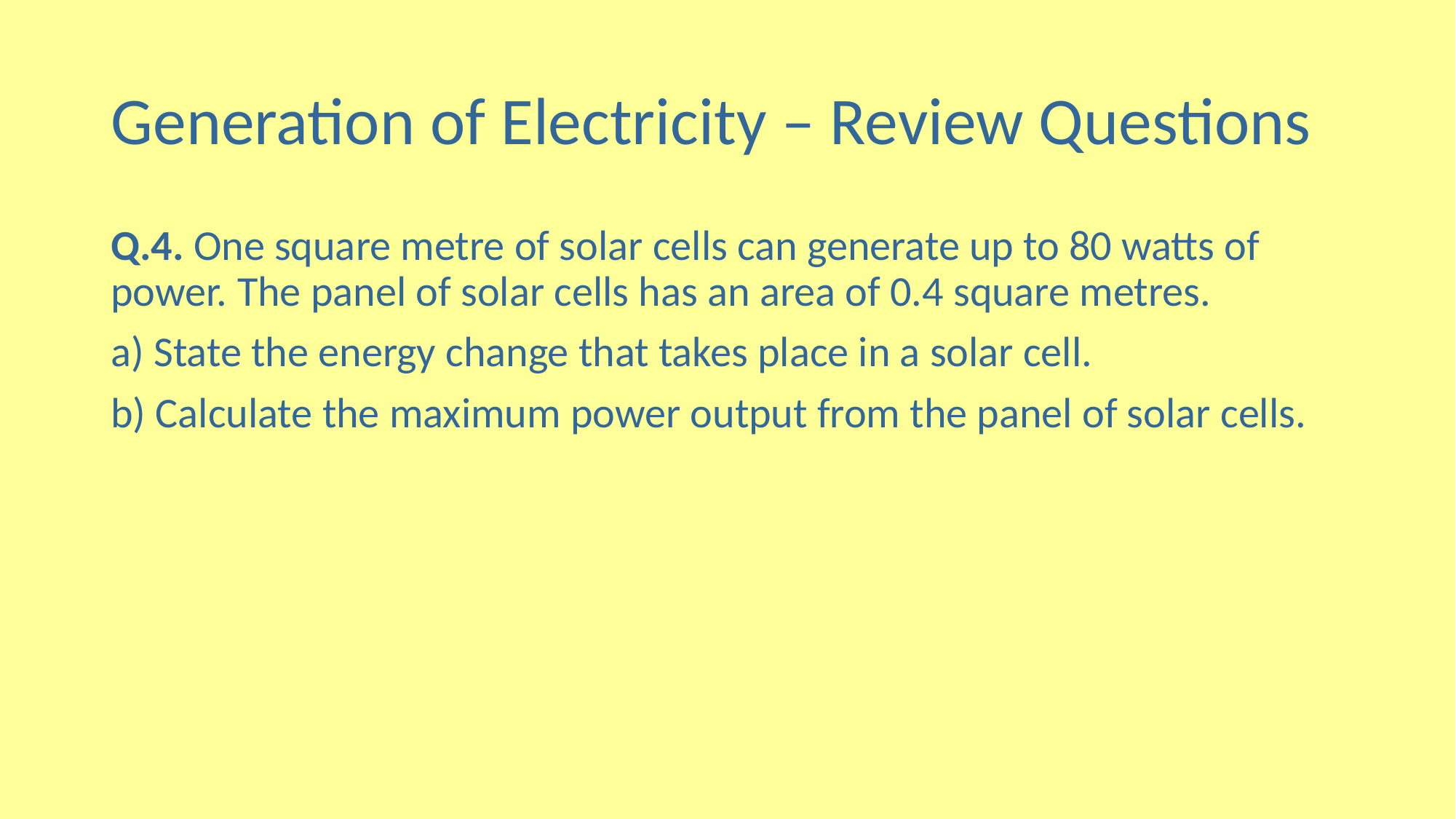

# Generation of Electricity – Review Questions
Q.4. One square metre of solar cells can generate up to 80 watts of power. The panel of solar cells has an area of 0.4 square metres.
a) State the energy change that takes place in a solar cell.
b) Calculate the maximum power output from the panel of solar cells.